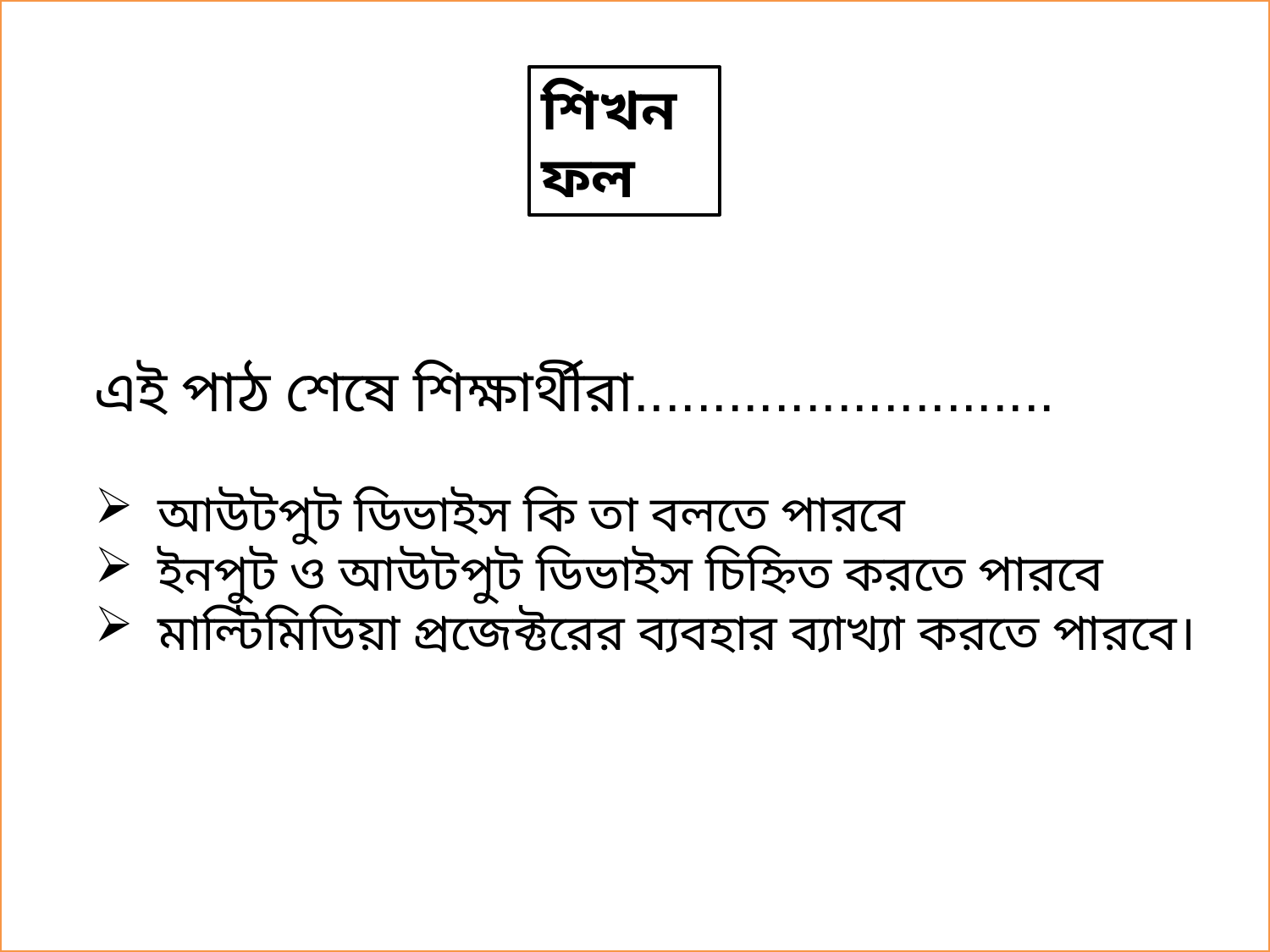

শিখনফল
এই পাঠ শেষে শিক্ষার্থীরা...........................

আউটপুট ডিভাইস কি তা বলতে পারবে
ইনপুট ও আউটপুট ডিভাইস চিহ্নিত করতে পারবে
মাল্টিমিডিয়া প্রজেক্টরের ব্যবহার ব্যাখ্যা করতে পারবে।